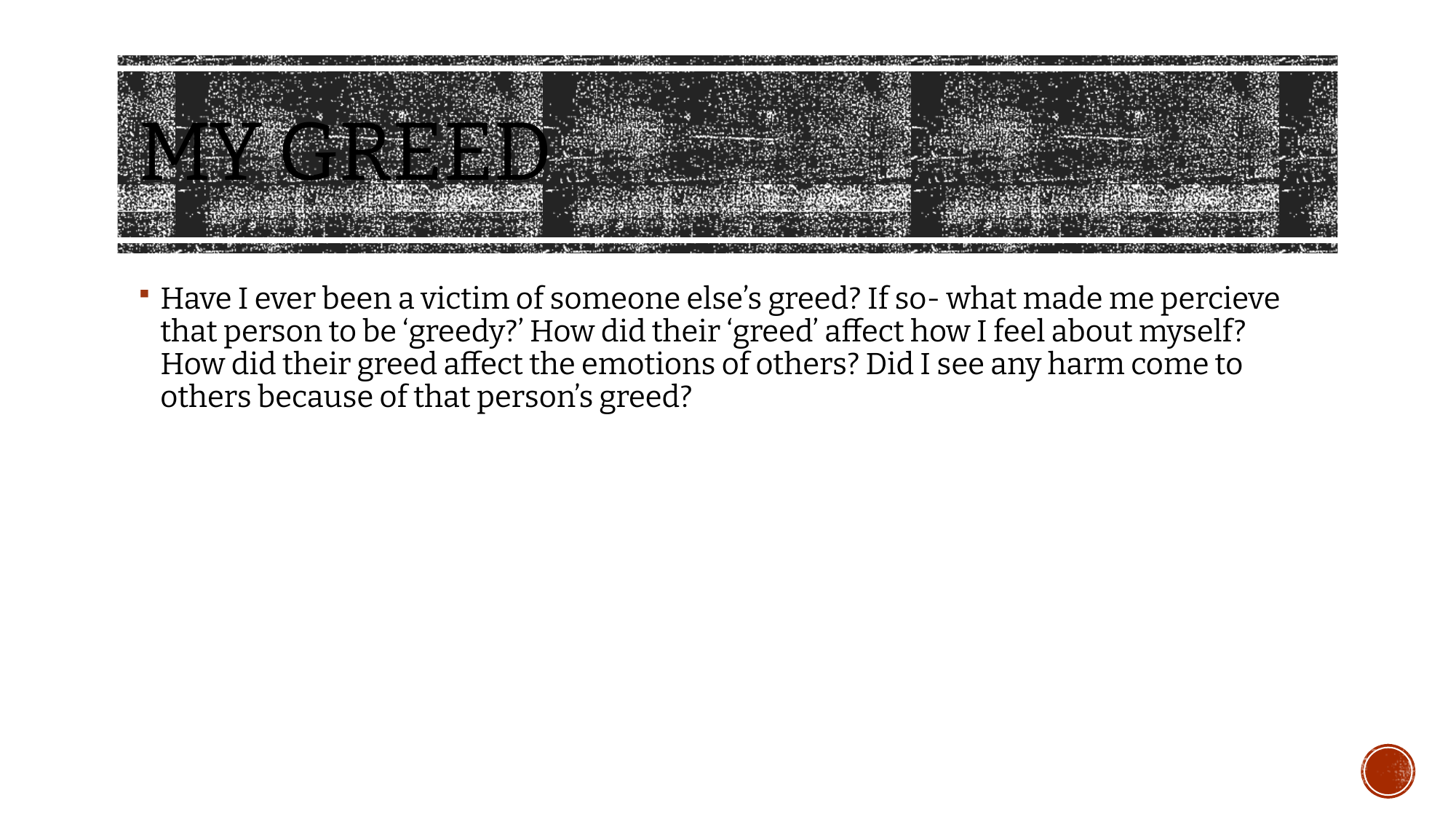

# My Greed

Have I ever been a victim of someone else’s greed? If so- what made me percieve that person to be ‘greedy?’ How did their ‘greed’ affect how I feel about myself? How did their greed affect the emotions of others? Did I see any harm come to others because of that person’s greed?